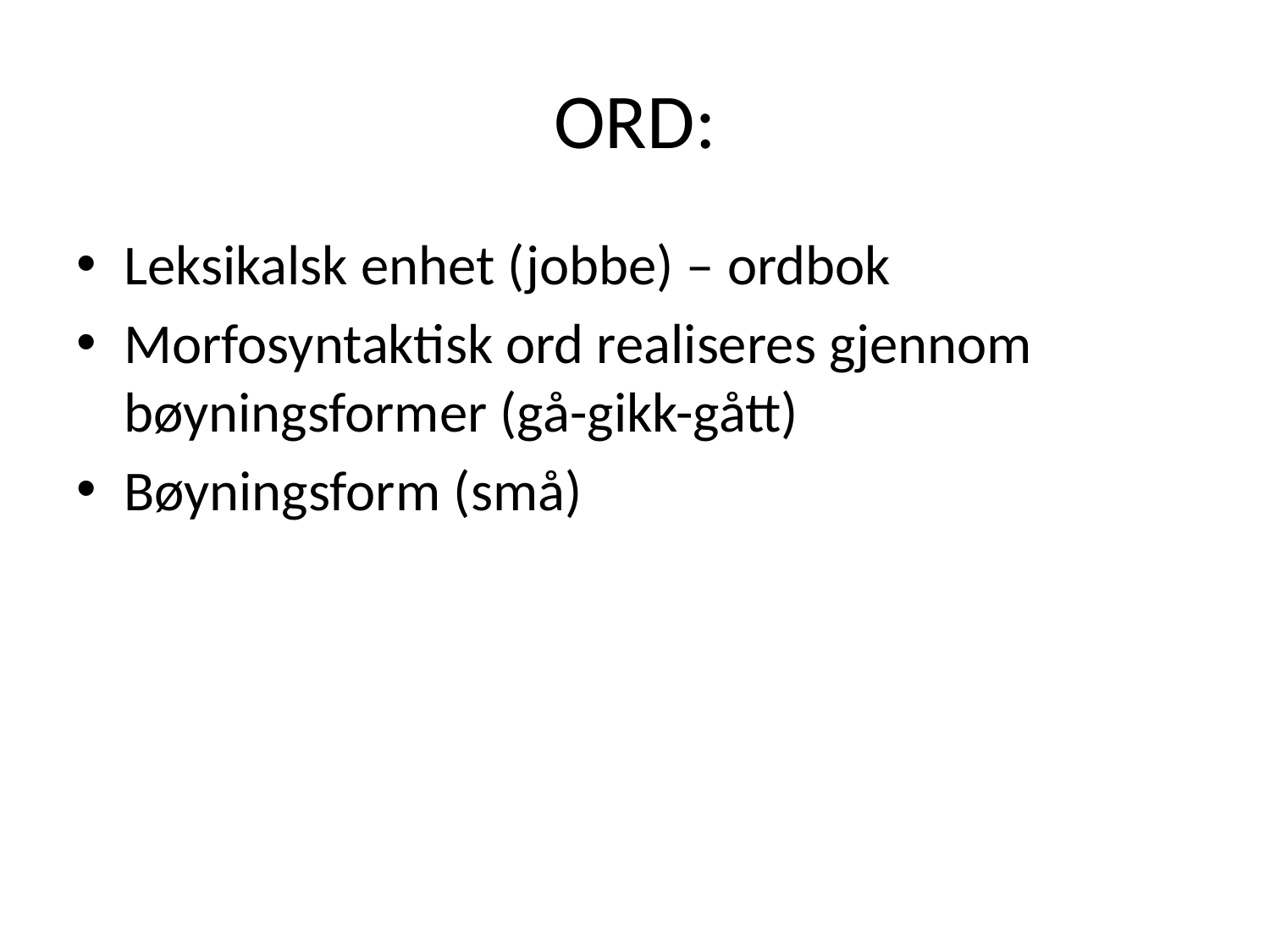

# ORD:
Leksikalsk enhet (jobbe) – ordbok
Morfosyntaktisk ord realiseres gjennom bøyningsformer (gå-gikk-gått)
Bøyningsform (små)